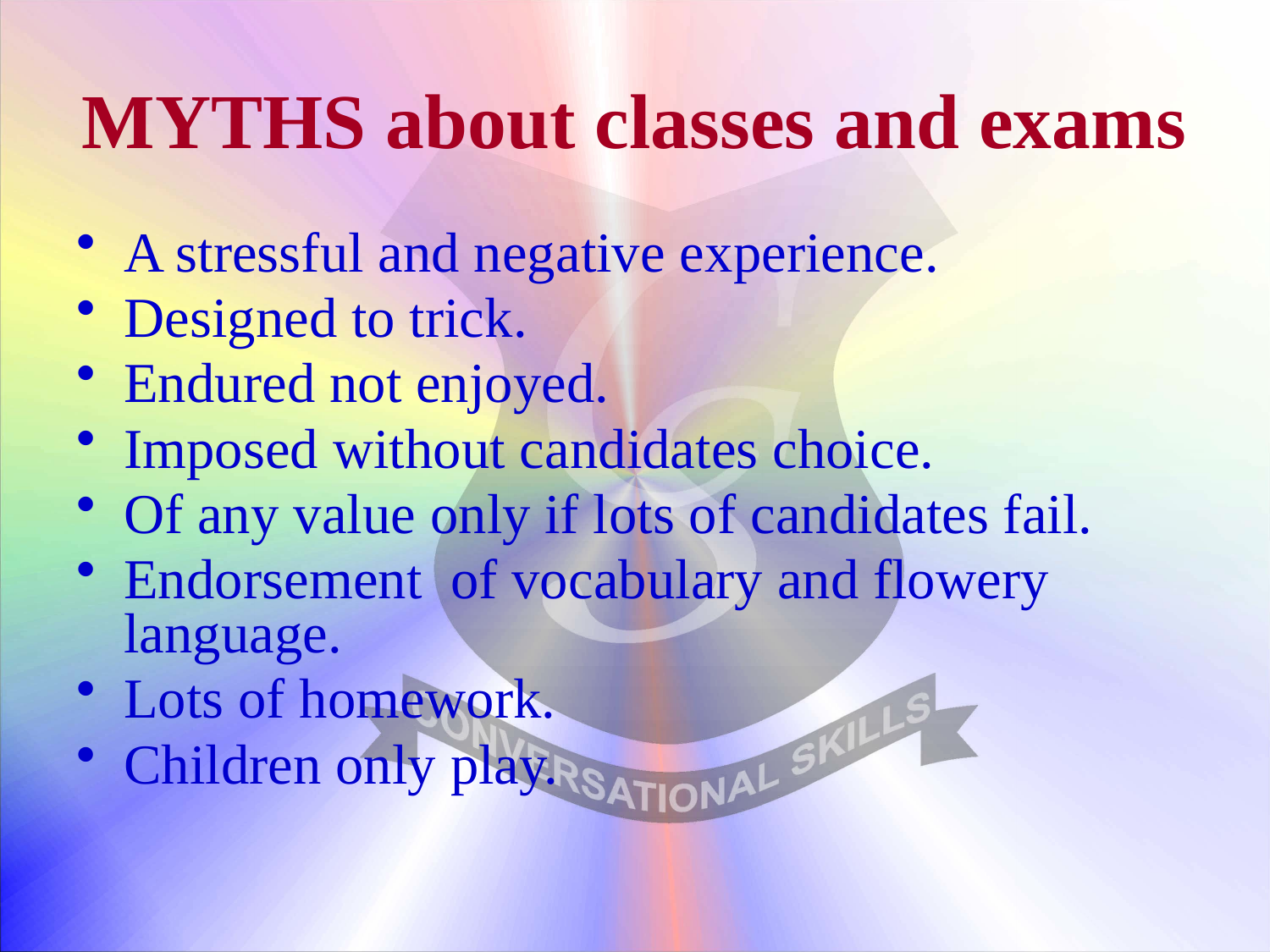

# MYTHS about classes and exams
A stressful and negative experience.
Designed to trick.
Endured not enjoyed.
Imposed without candidates choice.
Of any value only if lots of candidates fail.
Endorsement  of vocabulary and flowery language.
Lots of homework.
Children only play.